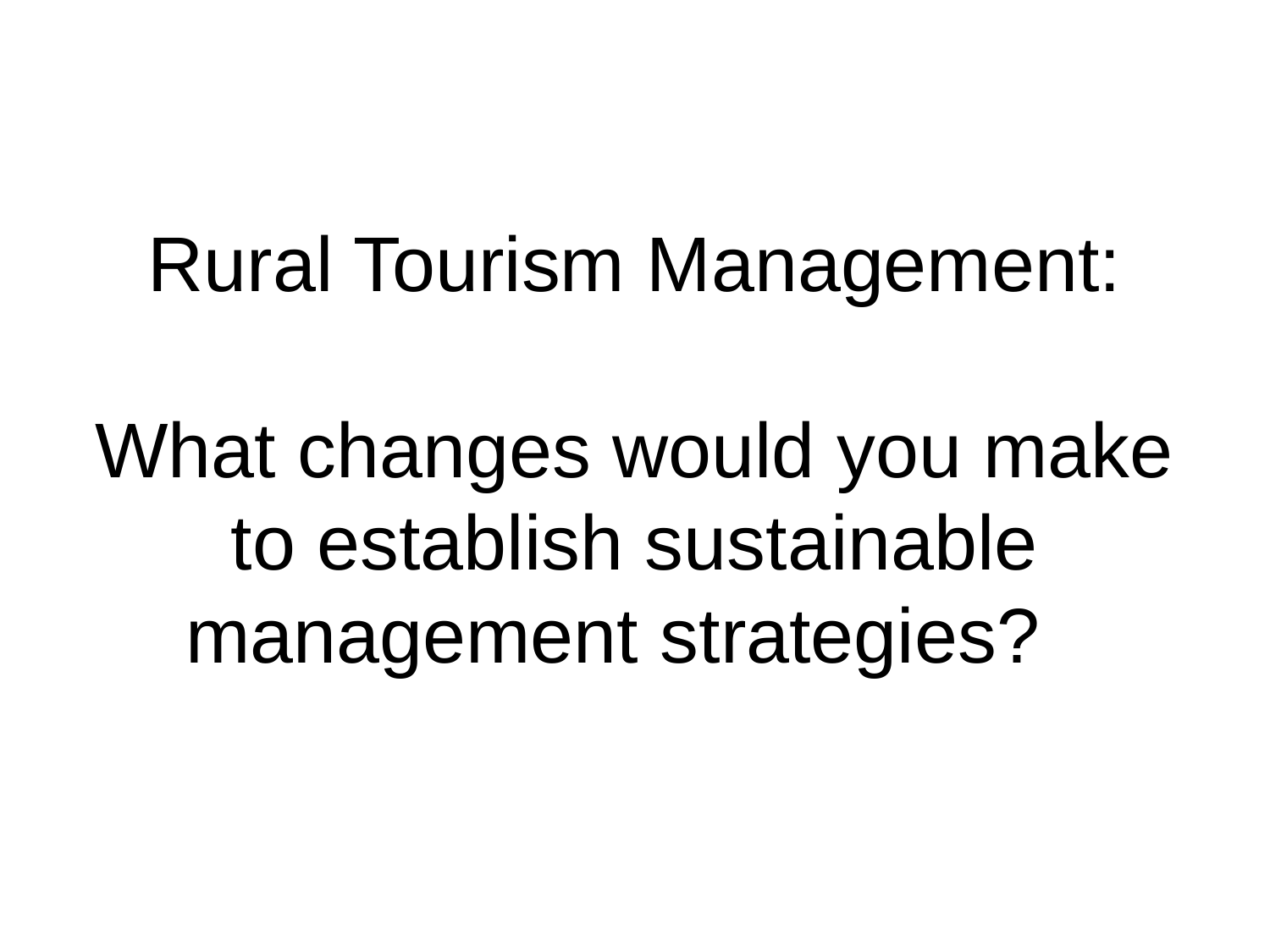

# Rural Tourism Management: What changes would you make to establish sustainable management strategies?